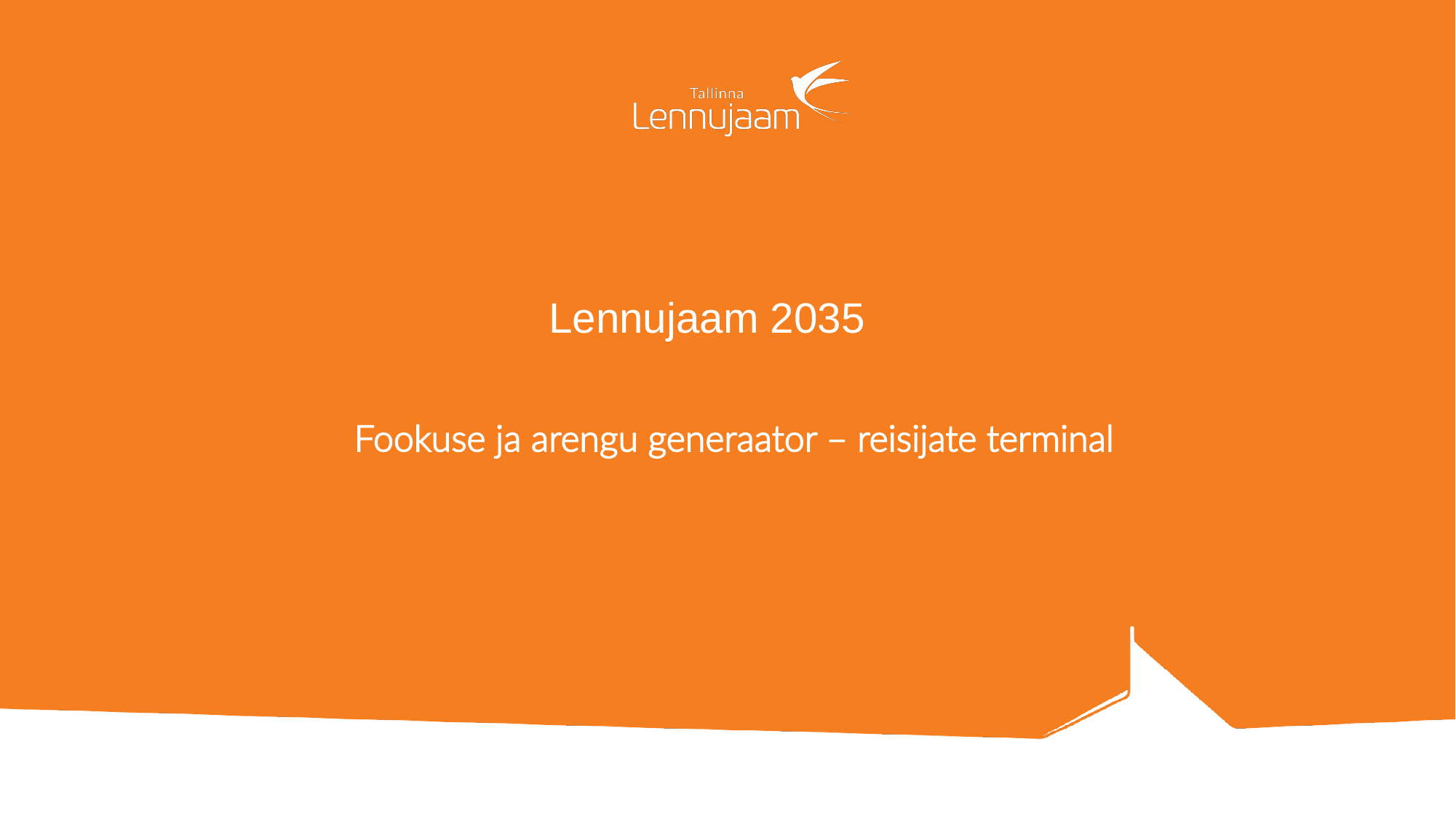

# Lennujaam 2035
 Fookuse ja arengu generaator – reisijate terminal